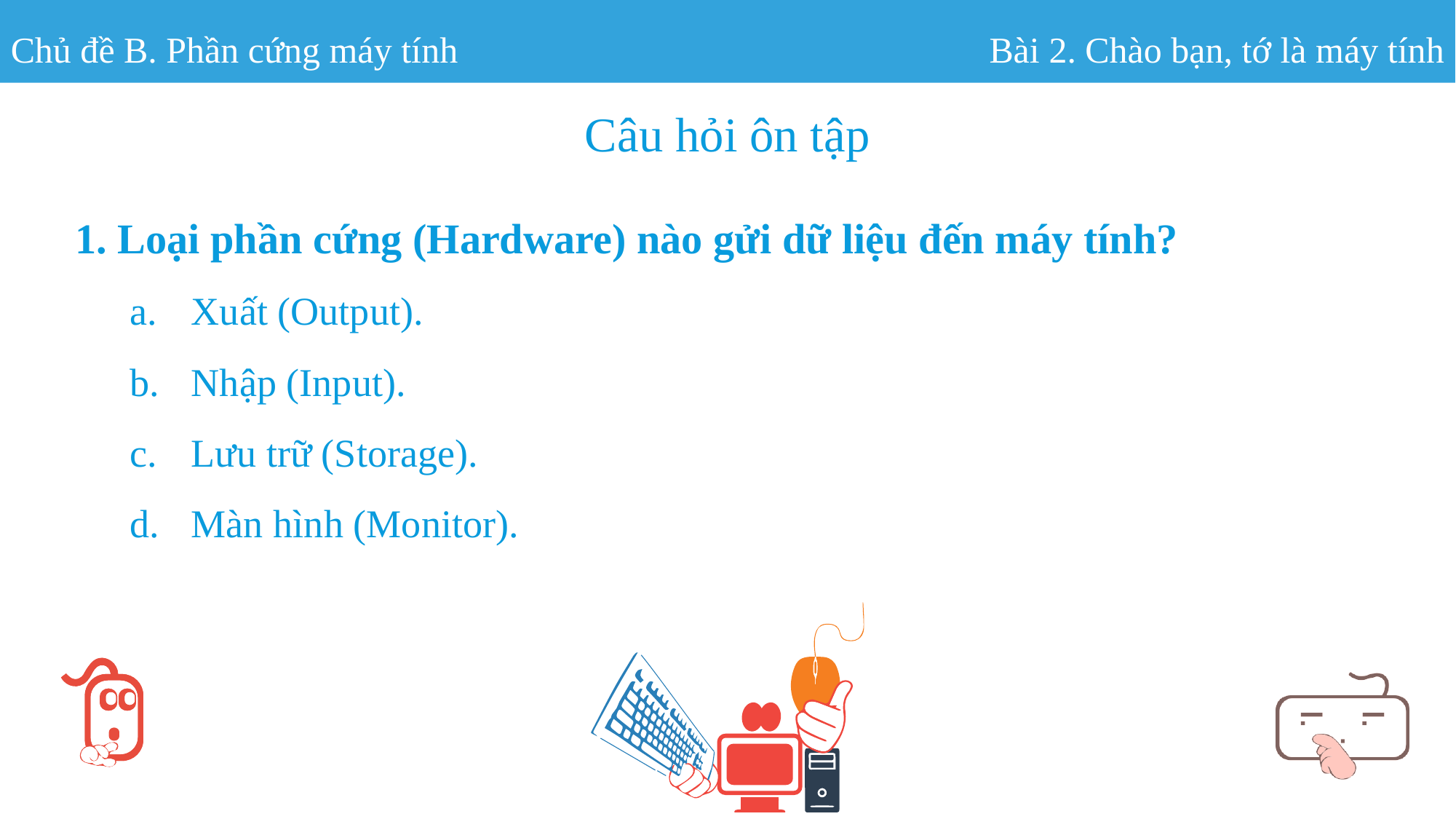

Chủ đề B. Phần cứng máy tính
Bài 2. Chào bạn, tớ là máy tính
Câu hỏi ôn tập
1. Loại phần cứng (Hardware) nào gửi dữ liệu đến máy tính?
Xuất (Output).
Nhập (Input).
Lưu trữ (Storage).
Màn hình (Monitor).